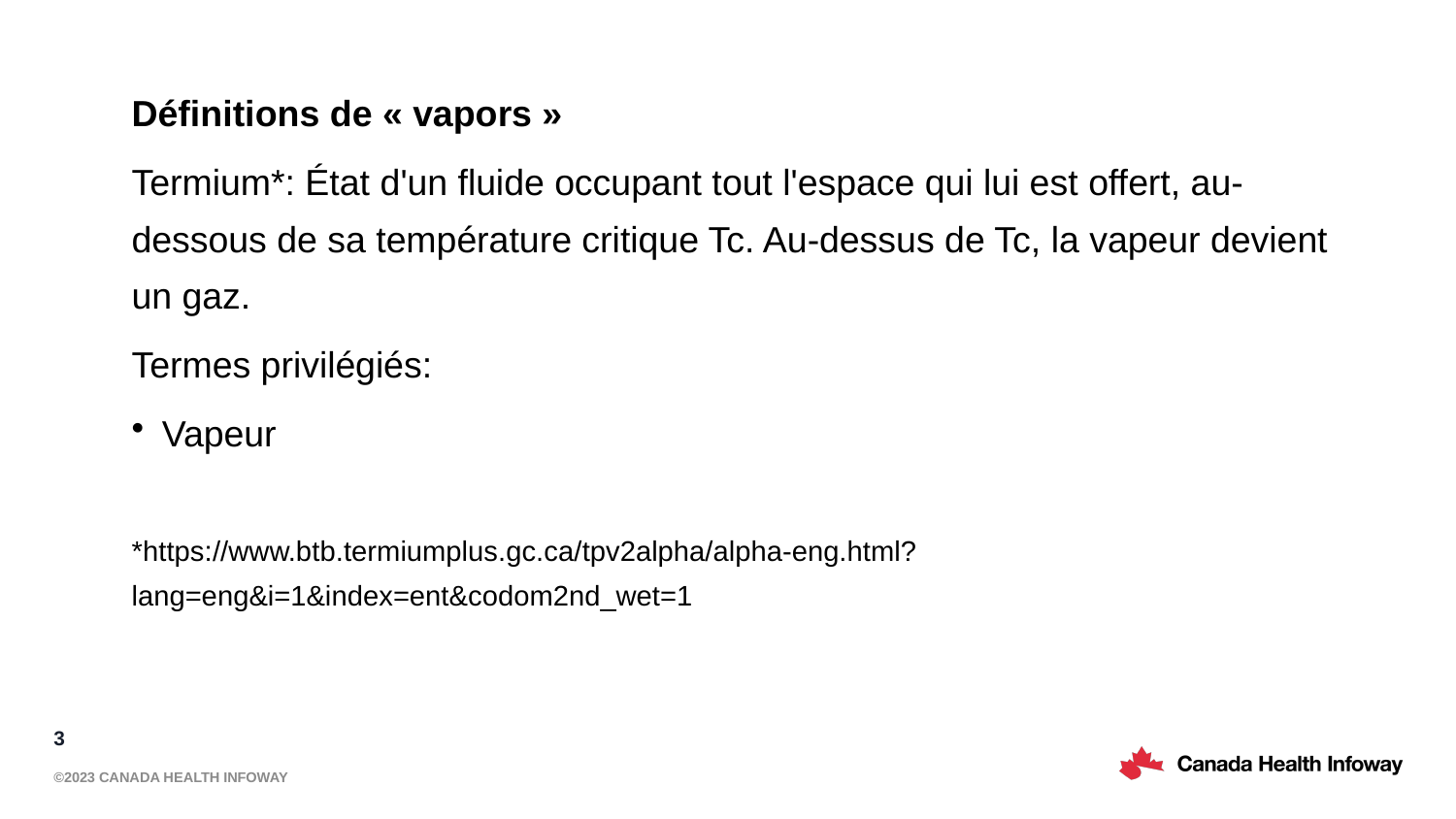

Définitions de « vapors »
Termium*: État d'un fluide occupant tout l'espace qui lui est offert, au-dessous de sa température critique Tc. Au-dessus de Tc, la vapeur devient un gaz.
Termes privilégiés:
Vapeur

*https://www.btb.termiumplus.gc.ca/tpv2alpha/alpha-eng.html?lang=eng&i=1&index=ent&codom2nd_wet=1
3
©2023 Canada Health Infoway